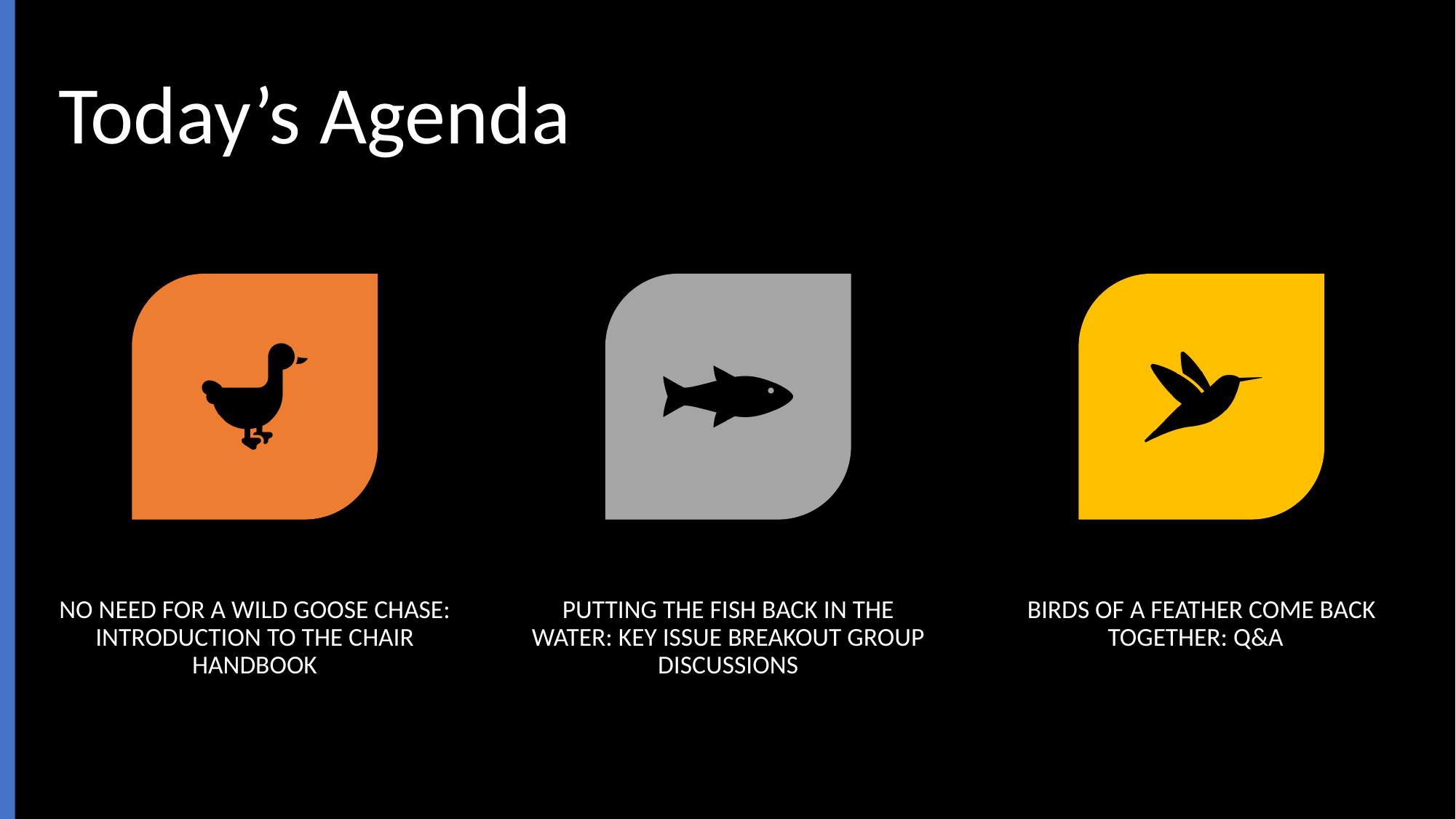

# Today’s Agenda
No Need for a Wild Goose Chase: Introduction to the Chair Handbook
Putting the Fish Back in the Water: Key Issue Breakout Group Discussions
Birds of A Feather Come Back Together: Q&A